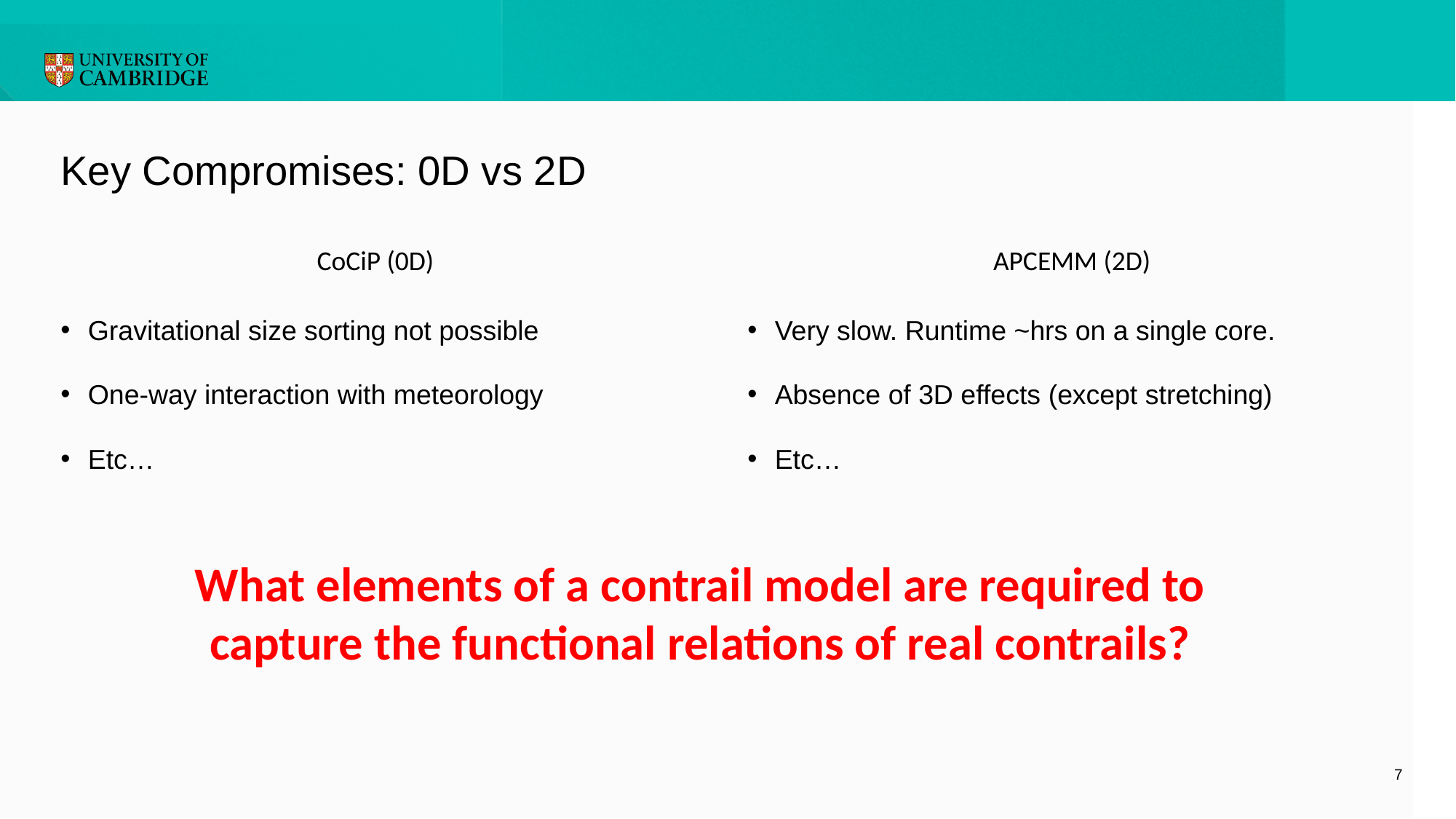

# Key Compromises: 0D vs 2D
CoCiP (0D)
APCEMM (2D)
Gravitational size sorting not possible
One-way interaction with meteorology
Etc…
Very slow. Runtime ~hrs on a single core.
Absence of 3D effects (except stretching)
Etc…

What elements of a contrail model are required to capture the functional relations of real contrails?
7